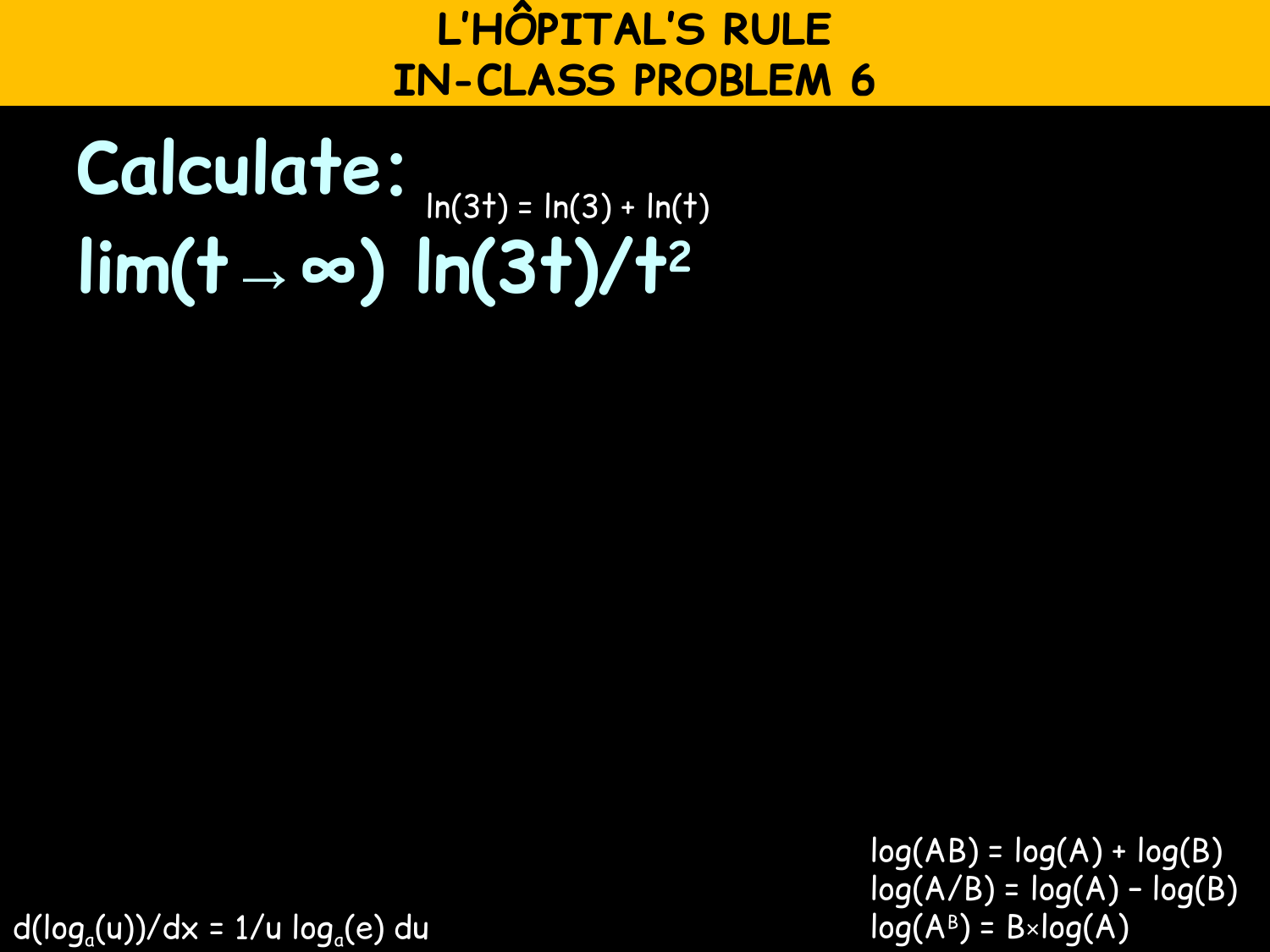

L’HÔPITAL’S RULE
IN-CLASS PROBLEM 6
Calculate:
lim(t→∞) ln(3t)/t2

ln(3t) = ln(3) + ln(t)
log(AB) = log(A) + log(B)
log(A/B) = log(A) – log(B)
log(AB) = B×log(A)
d(loga(u))/dx = 1/u loga(e) du